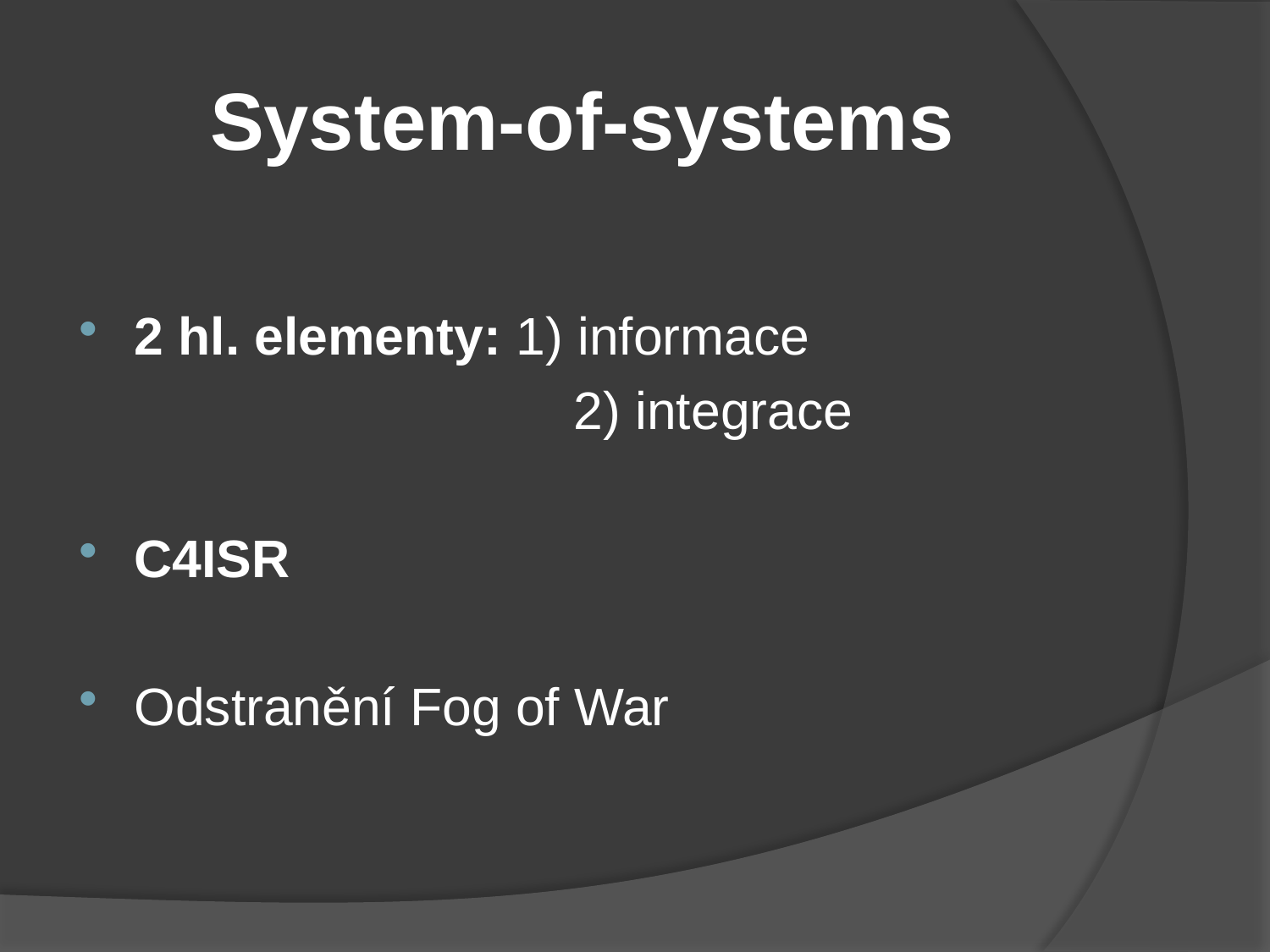

# System-of-systems

2 hl. elementy: 1) informace
				    2) integrace

C4ISR

Odstranění Fog of War